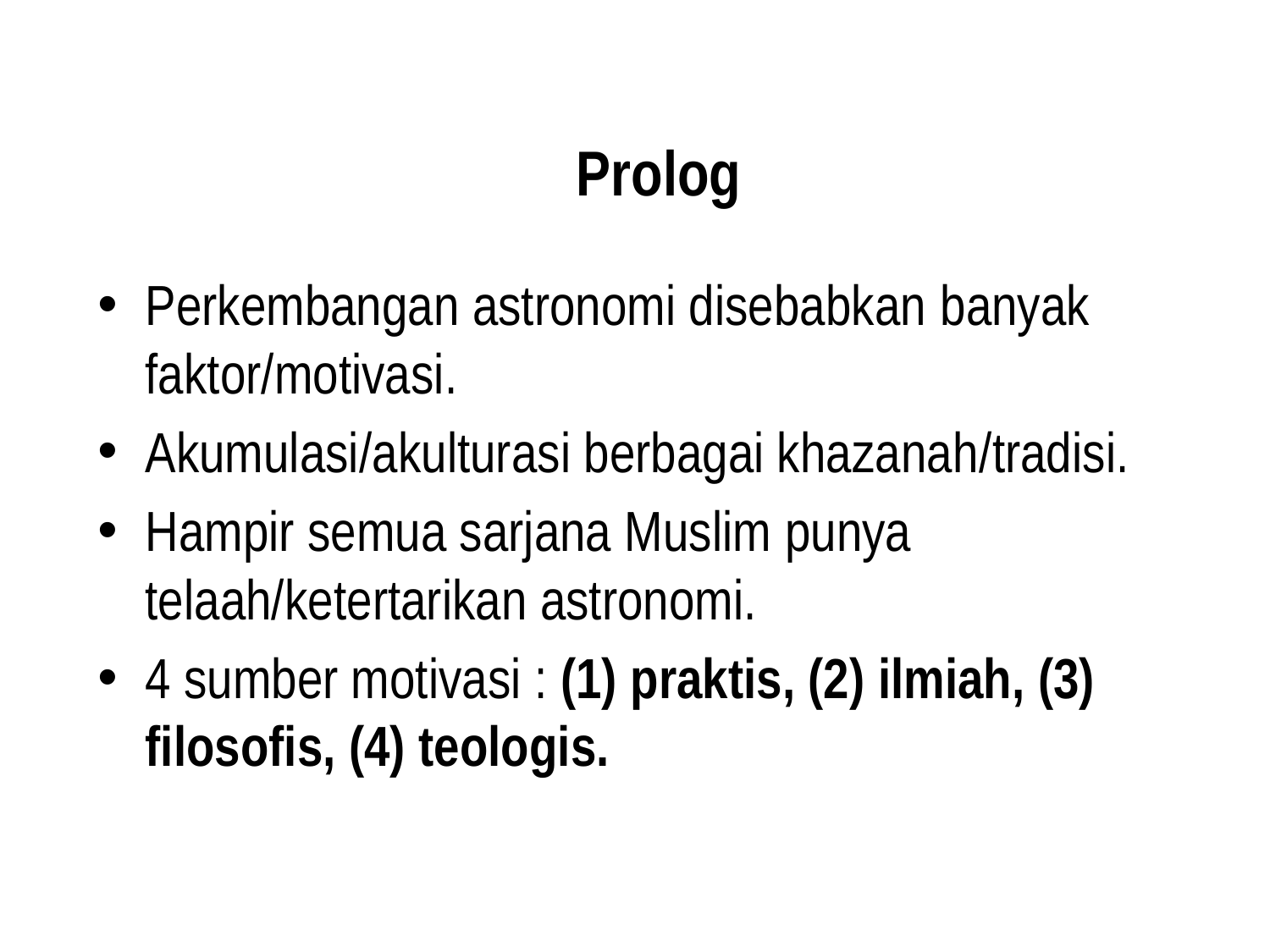

Prolog

Perkembangan astronomi disebabkan banyak faktor/motivasi.
Akumulasi/akulturasi berbagai khazanah/tradisi.
Hampir semua sarjana Muslim punya telaah/ketertarikan astronomi.
4 sumber motivasi : (1) praktis, (2) ilmiah, (3) filosofis, (4) teologis.